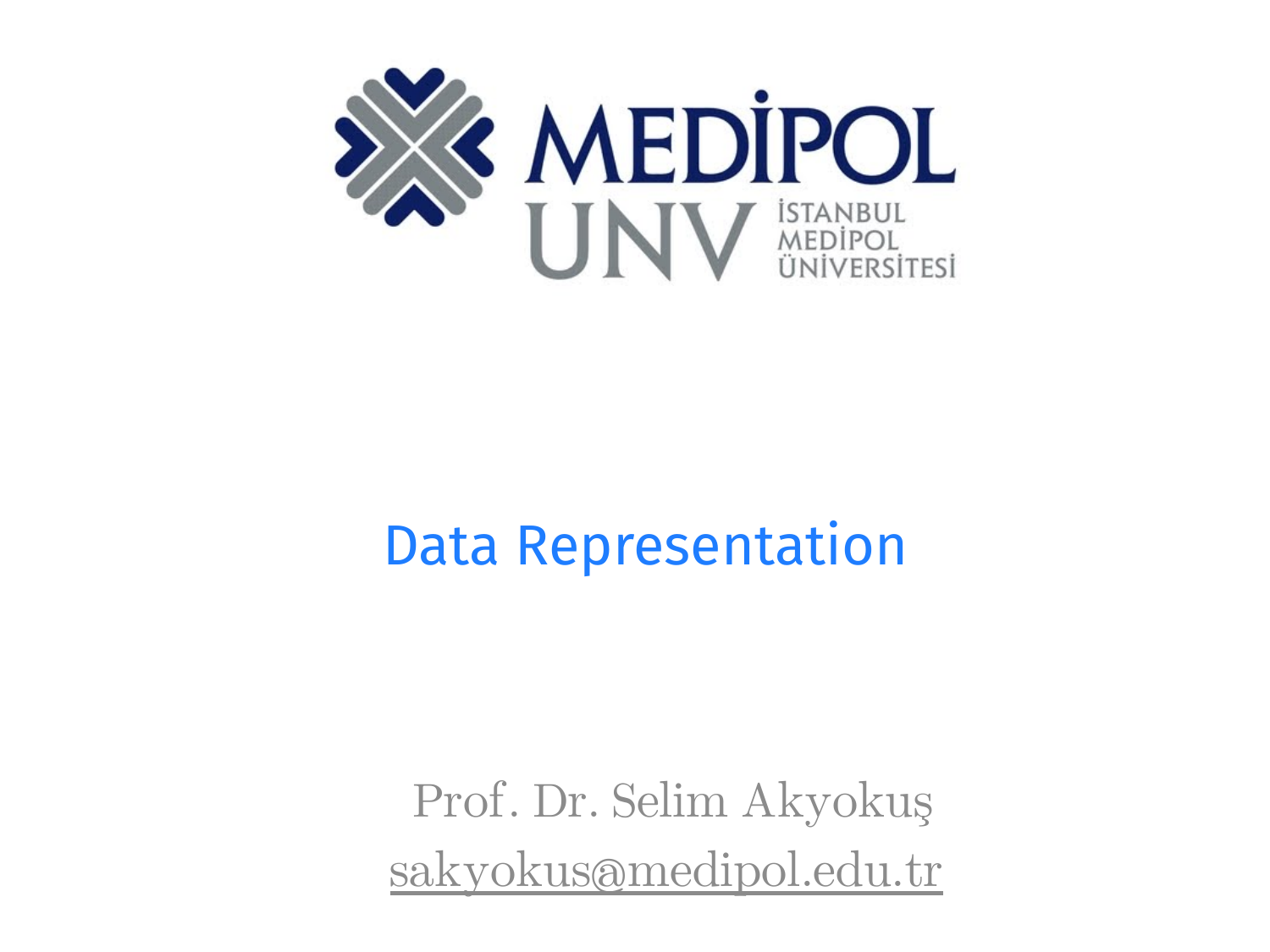

# Data Representation
Prof. Dr. Selim Akyokuş
sakyokus@medipol.edu.tr